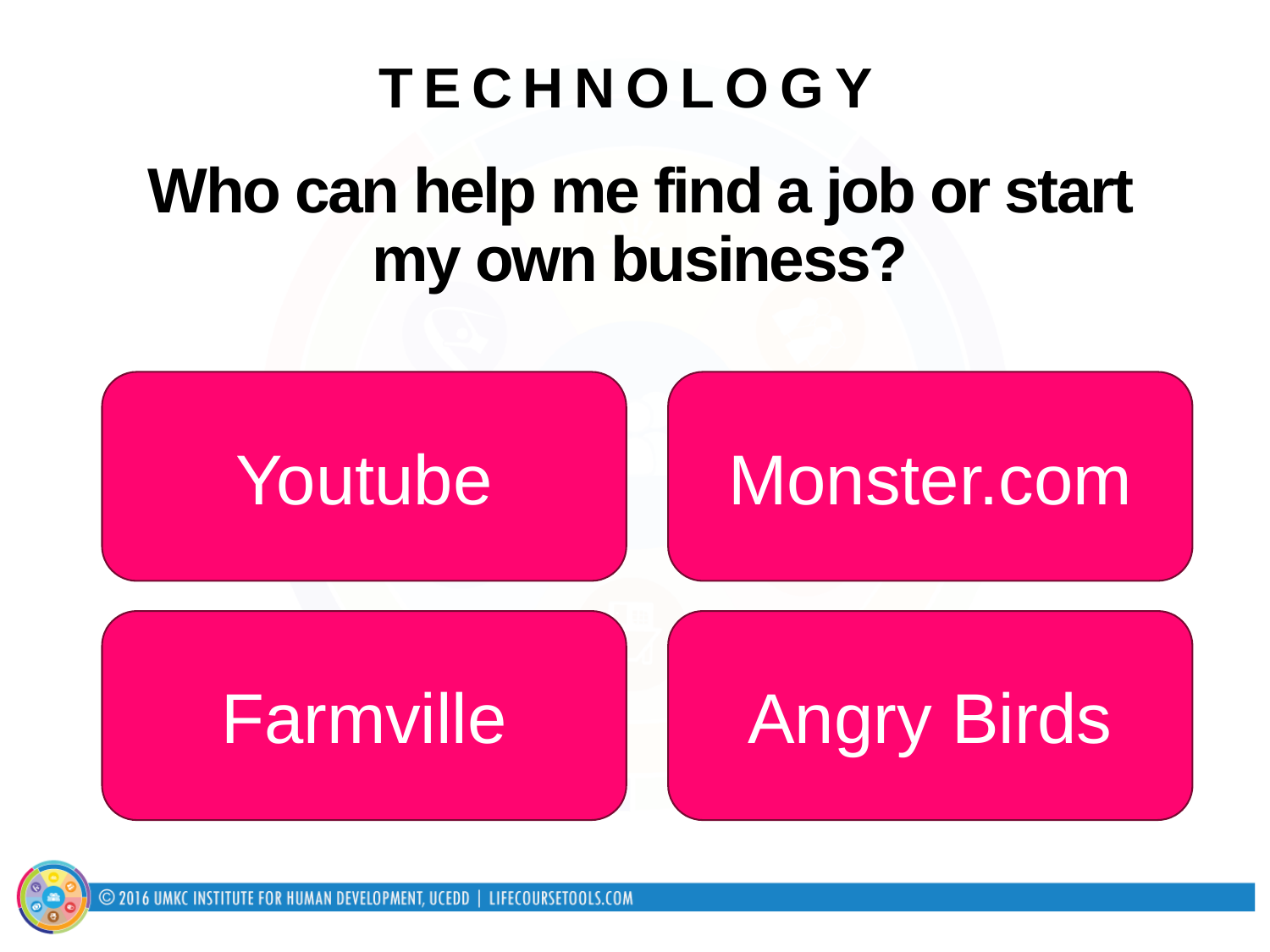

TECHNOLOGY
Who can help me find a job or start my own business?
Youtube
Monster.com
Farmville
Angry Birds